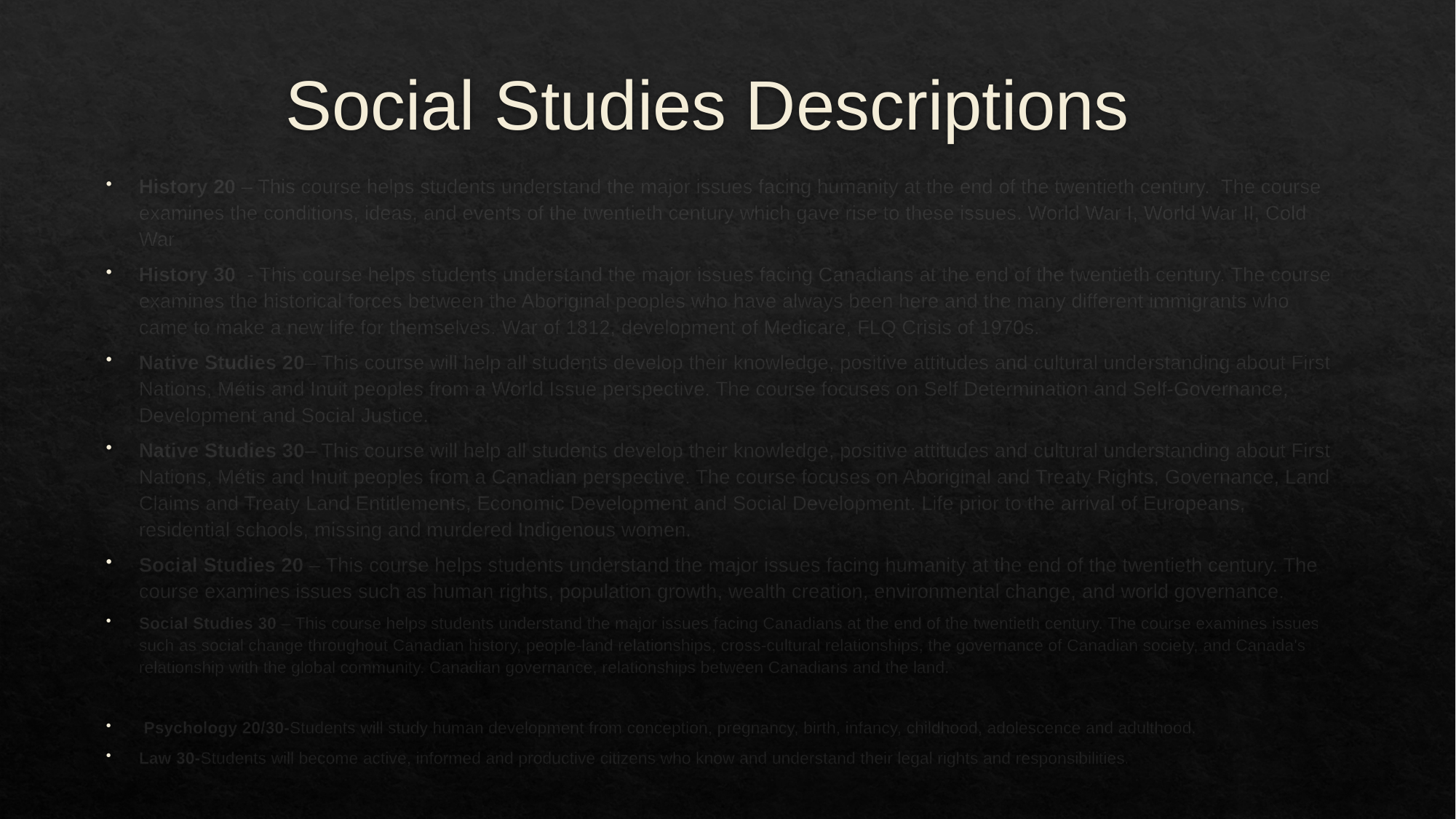

# Social Studies Descriptions

History 20 – This course helps students understand the major issues facing humanity at the end of the twentieth century.  The course examines the conditions, ideas, and events of the twentieth century which gave rise to these issues. World War I, World War II, Cold War
History 30  - This course helps students understand the major issues facing Canadians at the end of the twentieth century. The course examines the historical forces between the Aboriginal peoples who have always been here and the many different immigrants who came to make a new life for themselves. War of 1812, development of Medicare, FLQ Crisis of 1970s.
Native Studies 20– This course will help all students develop their knowledge, positive attitudes and cultural understanding about First Nations, Métis and Inuit peoples from a World Issue perspective. The course focuses on Self Determination and Self-Governance, Development and Social Justice.
Native Studies 30– This course will help all students develop their knowledge, positive attitudes and cultural understanding about First Nations, Métis and Inuit peoples from a Canadian perspective. The course focuses on Aboriginal and Treaty Rights, Governance, Land Claims and Treaty Land Entitlements, Economic Development and Social Development. Life prior to the arrival of Europeans, residential schools, missing and murdered Indigenous women.
Social Studies 20 – This course helps students understand the major issues facing humanity at the end of the twentieth century. The course examines issues such as human rights, population growth, wealth creation, environmental change, and world governance.
Social Studies 30 – This course helps students understand the major issues facing Canadians at the end of the twentieth century. The course examines issues such as social change throughout Canadian history, people-land relationships, cross-cultural relationships, the governance of Canadian society, and Canada's relationship with the global community. Canadian governance, relationships between Canadians and the land.

 Psychology 20/30-Students will study human development from conception, pregnancy, birth, infancy, childhood, adolescence and adulthood.
Law 30-Students will become active, informed and productive citizens who know and understand their legal rights and responsibilities.